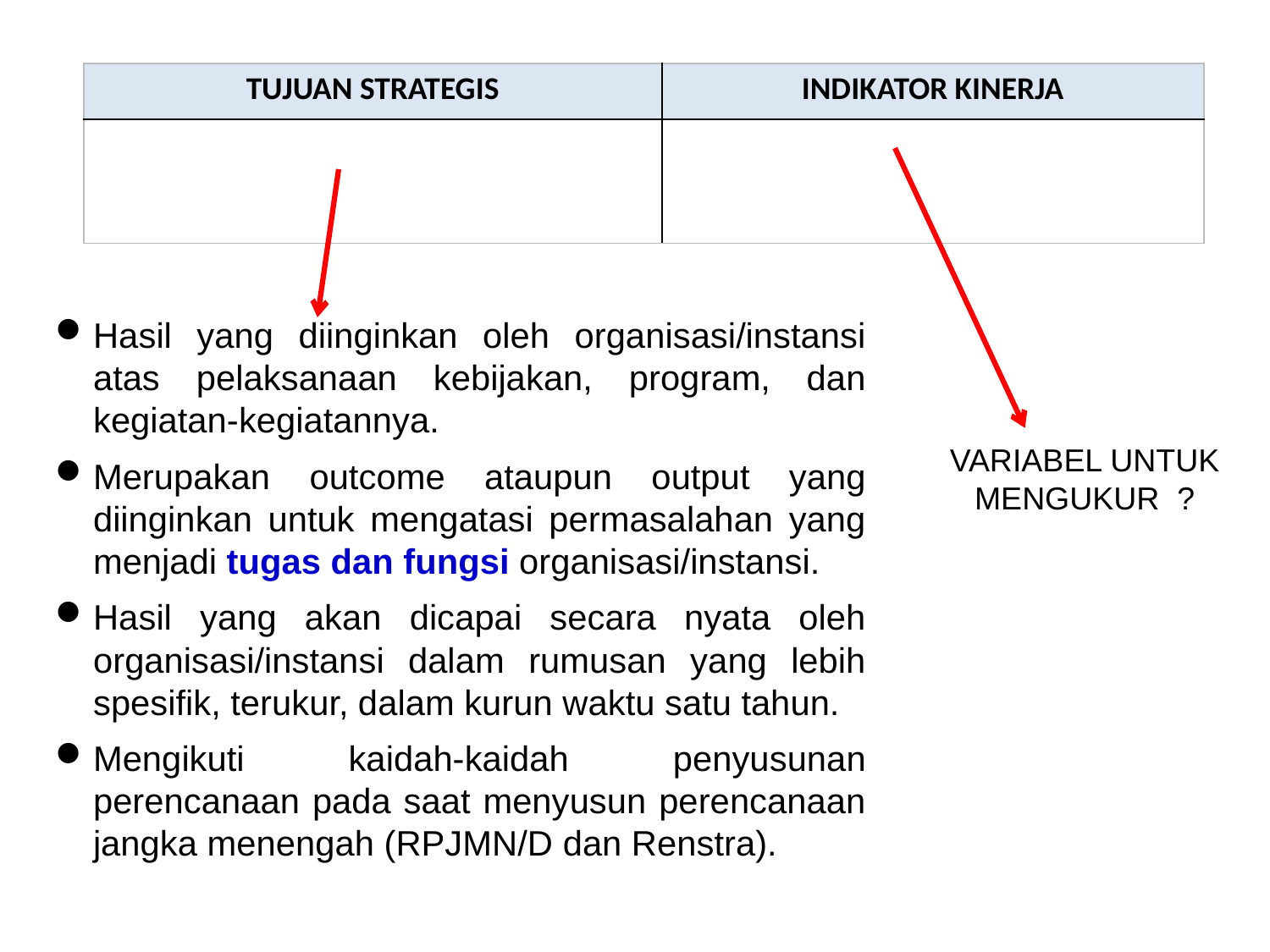

| TUJUAN STRATEGIS | INDIKATOR KINERJA |
| --- | --- |
|  |  |
Hasil yang diinginkan oleh organisasi/instansi atas pelaksanaan kebijakan, program, dan kegiatan-kegiatannya.
Merupakan outcome ataupun output yang diinginkan untuk mengatasi permasalahan yang menjadi tugas dan fungsi organisasi/instansi.
Hasil yang akan dicapai secara nyata oleh organisasi/instansi dalam rumusan yang lebih spesifik, terukur, dalam kurun waktu satu tahun.
Mengikuti kaidah-kaidah penyusunan perencanaan pada saat menyusun perencanaan jangka menengah (RPJMN/D dan Renstra).
VARIABEL UNTUK MENGUKUR  ?